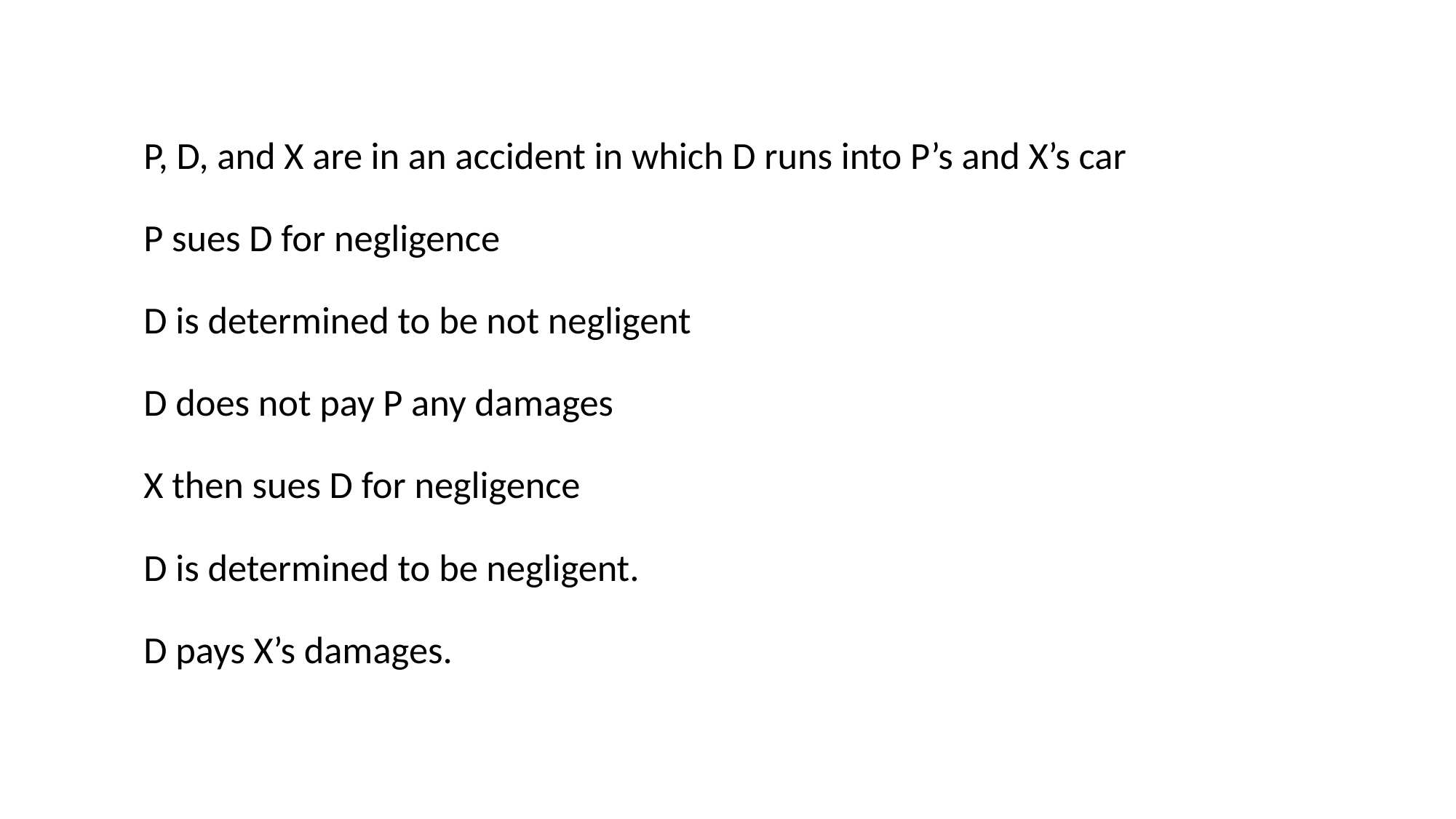

# P, D, and X are in an accident in which D runs into P’s and X’s car P sues D for negligence D is determined to be not negligent D does not pay P any damages X then sues D for negligence D is determined to be negligent. D pays X’s damages.